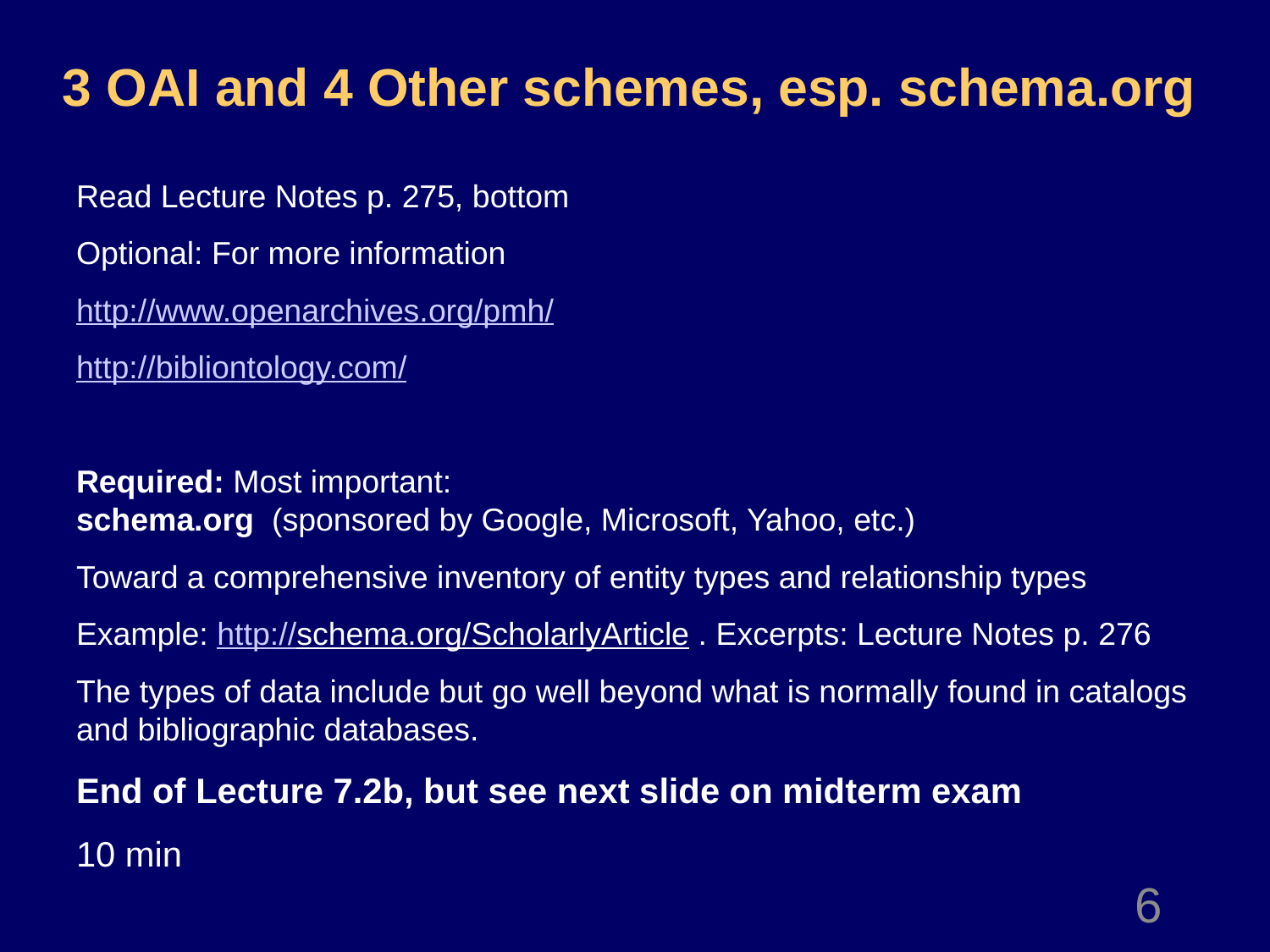

# 3 OAI and 4 Other schemes, esp. schema.org
Read Lecture Notes p. 275, bottom
Optional: For more information
http://www.openarchives.org/pmh/
http://bibliontology.com/

Required: Most important:
schema.org  (sponsored by Google, Microsoft, Yahoo, etc.)
Toward a comprehensive inventory of entity types and relationship types
Example: http://schema.org/ScholarlyArticle . Excerpts: Lecture Notes p. 276
The types of data include but go well beyond what is normally found in catalogs and bibliographic databases.
End of Lecture 7.2b, but see next slide on midterm exam
10 min

6